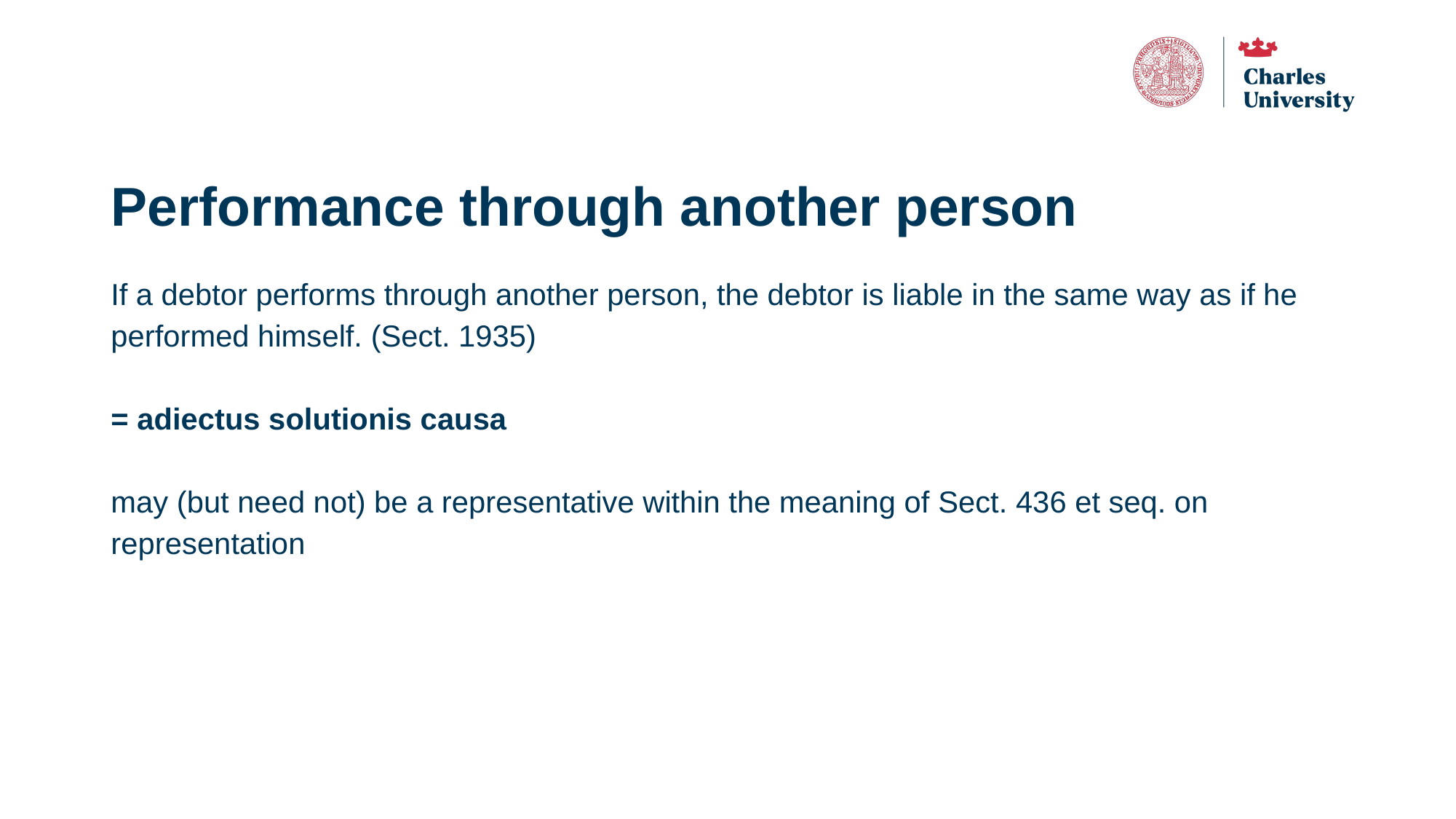

# Performance through another person
If a debtor performs through another person, the debtor is liable in the same way as if he performed himself. (Sect. 1935)

= adiectus solutionis causa

may (but need not) be a representative within the meaning of Sect. 436 et seq. on representation